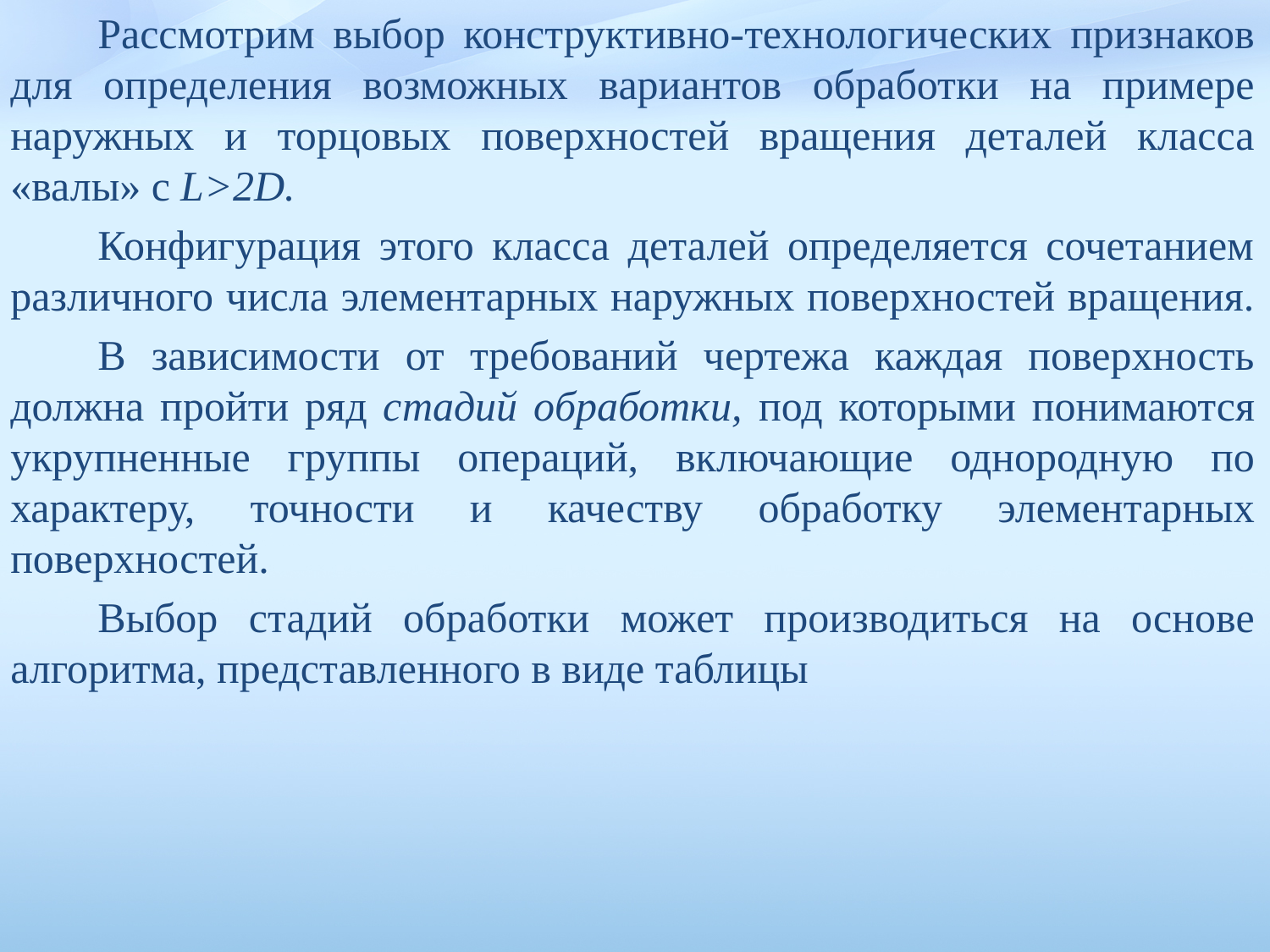

Рассмотрим выбор конструктивно-технологических признаков для определения возможных вариантов обработки на примере наружных и торцовых поверхностей вращения деталей класса «валы» с L>2D.
Конфигурация этого класса деталей определяется сочетанием различного числа элементарных наружных поверхностей вращения.
В зависимости от требований чертежа каждая поверхность должна пройти ряд стадий обработки, под которыми понимаются укрупнен­ные группы операций, включающие однородную по характеру, точ­ности и качеству обработку элементарных поверхностей.
Выбор ста­дий обработки может производиться на основе алгоритма, представ­ленного в виде таблицы